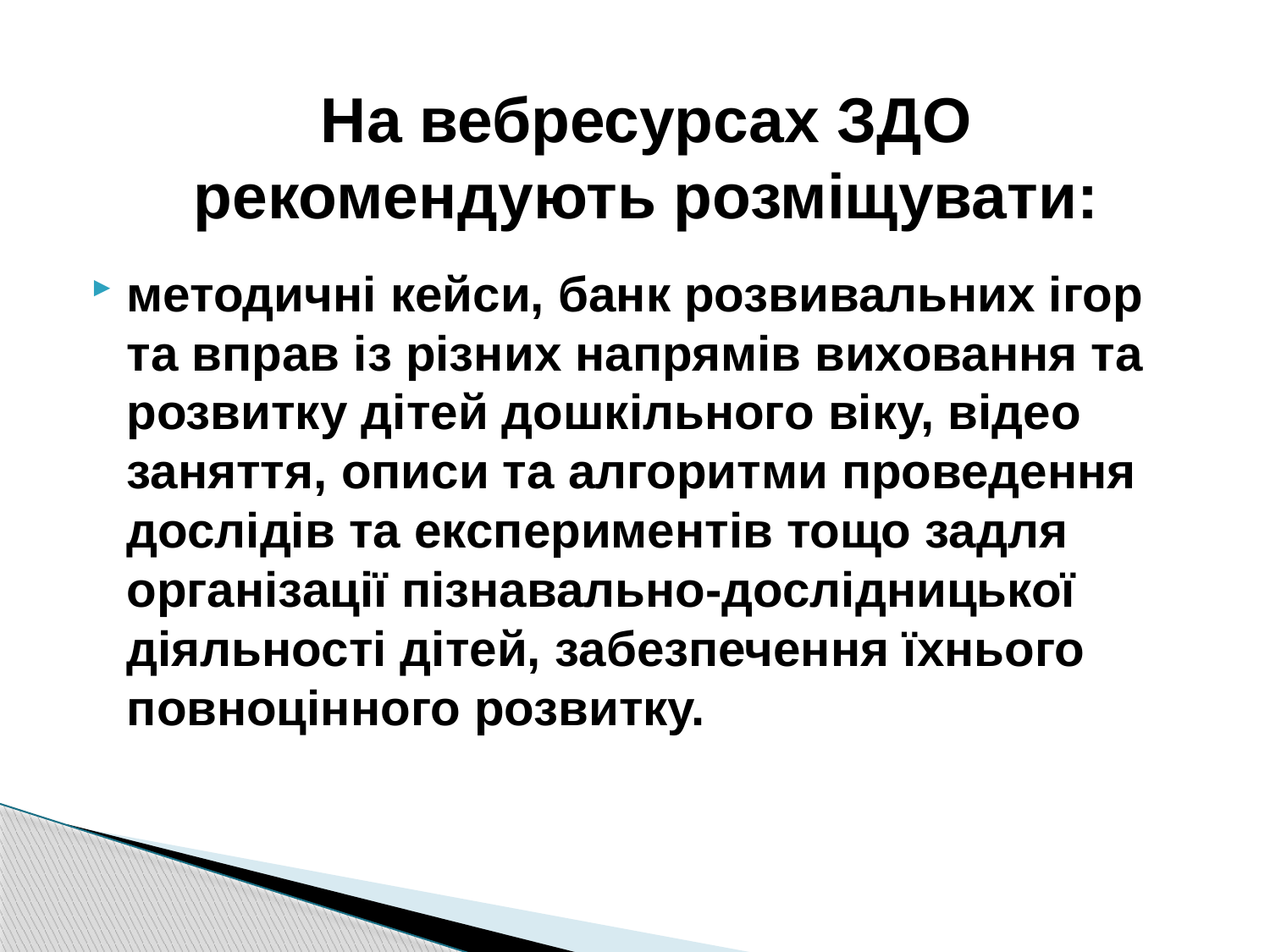

# На вебресурсах ЗДО рекомендують розміщувати:
методичні кейси, банк розвивальних ігор та вправ із різних напрямів виховання та розвитку дітей дошкільного віку, відео заняття, описи та алгоритми проведення дослідів та експериментів тощо задля організації пізнавально-дослідницької діяльності дітей, забезпечення їхнього повноцінного розвитку.